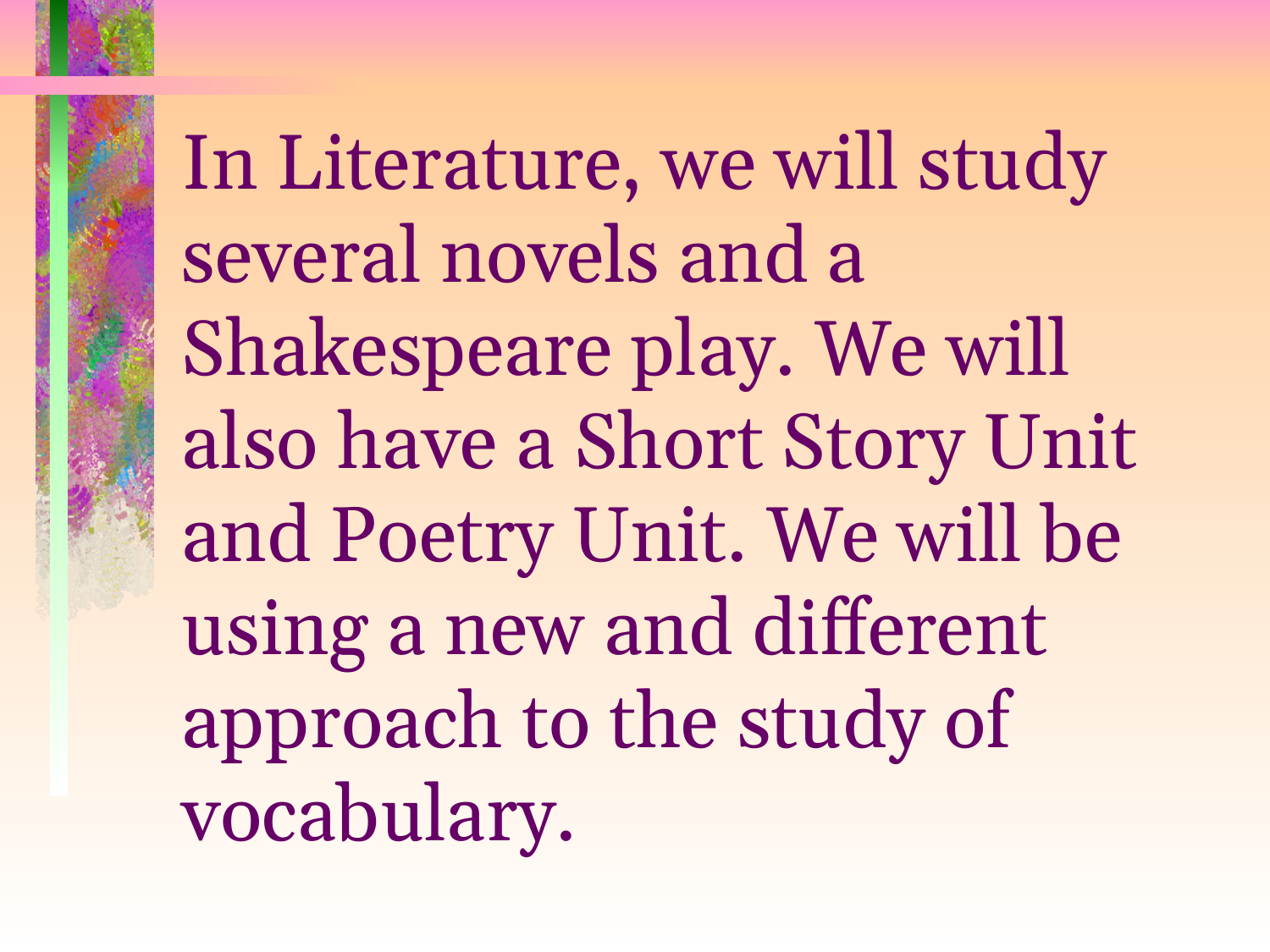

In Literature, we will study several novels and a Shakespeare play. We will also have a Short Story Unit and Poetry Unit. We will be using a new and different approach to the study of vocabulary.